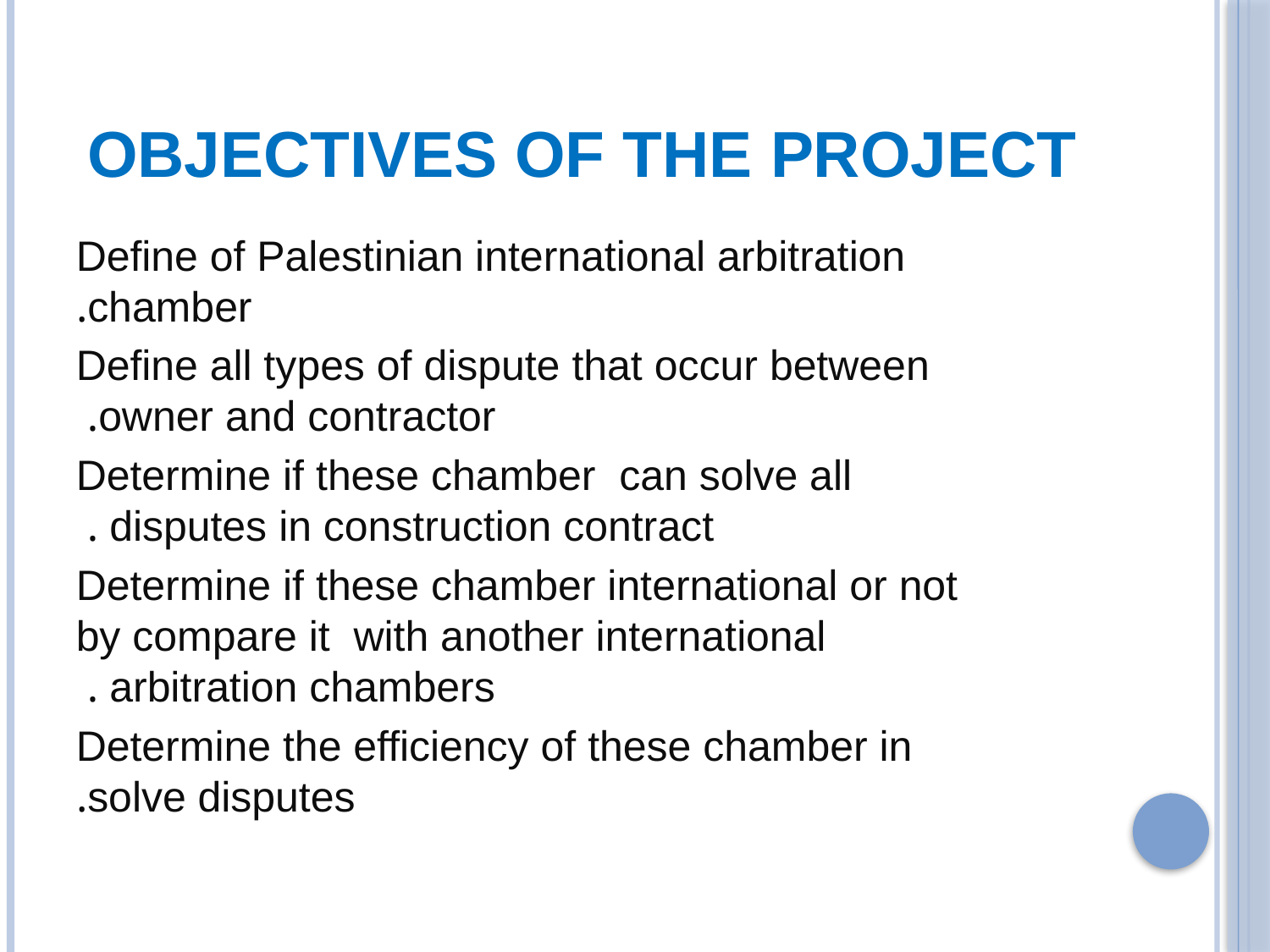

# Objectives of the project
Define of Palestinian international arbitration chamber.
Define all types of dispute that occur between owner and contractor.
Determine if these chamber  can solve all disputes in construction contract .
Determine if these chamber international or not by compare it  with another international arbitration chambers .
Determine the efficiency of these chamber in solve disputes.